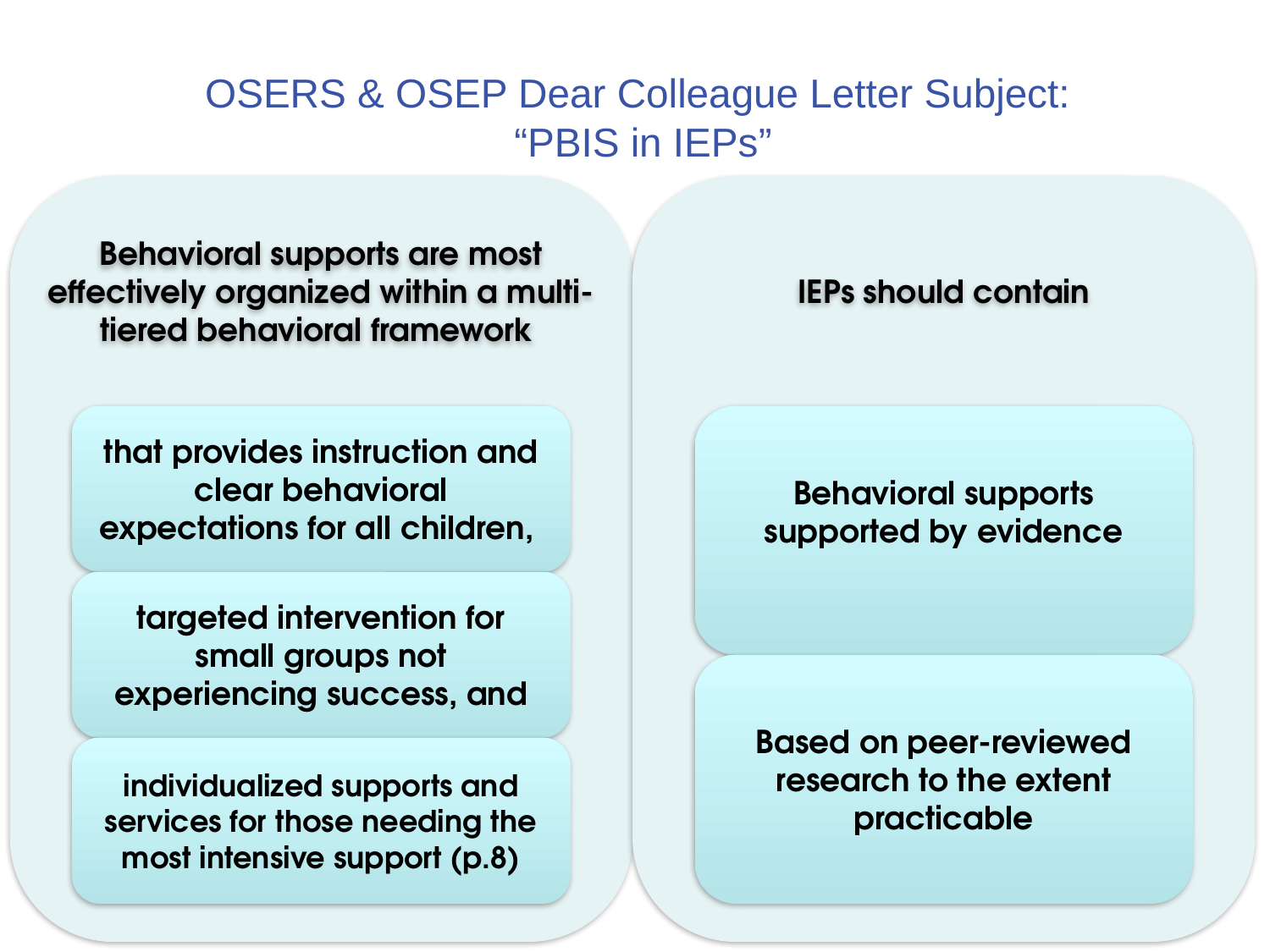

# OSERS & OSEP Dear Colleague Letter Subject:  “PBIS in IEPs”
Behavioral supports are most effectively organized within a multi-tiered behavioral framework
that provides instruction and clear behavioral expectations for all children,
targeted intervention for small groups not experiencing success, and
individualized supports and services for those needing the most intensive support (p.8)
IEPs should contain
Behavioral supports supported by evidence
Based on peer-reviewed research to the extent practicable